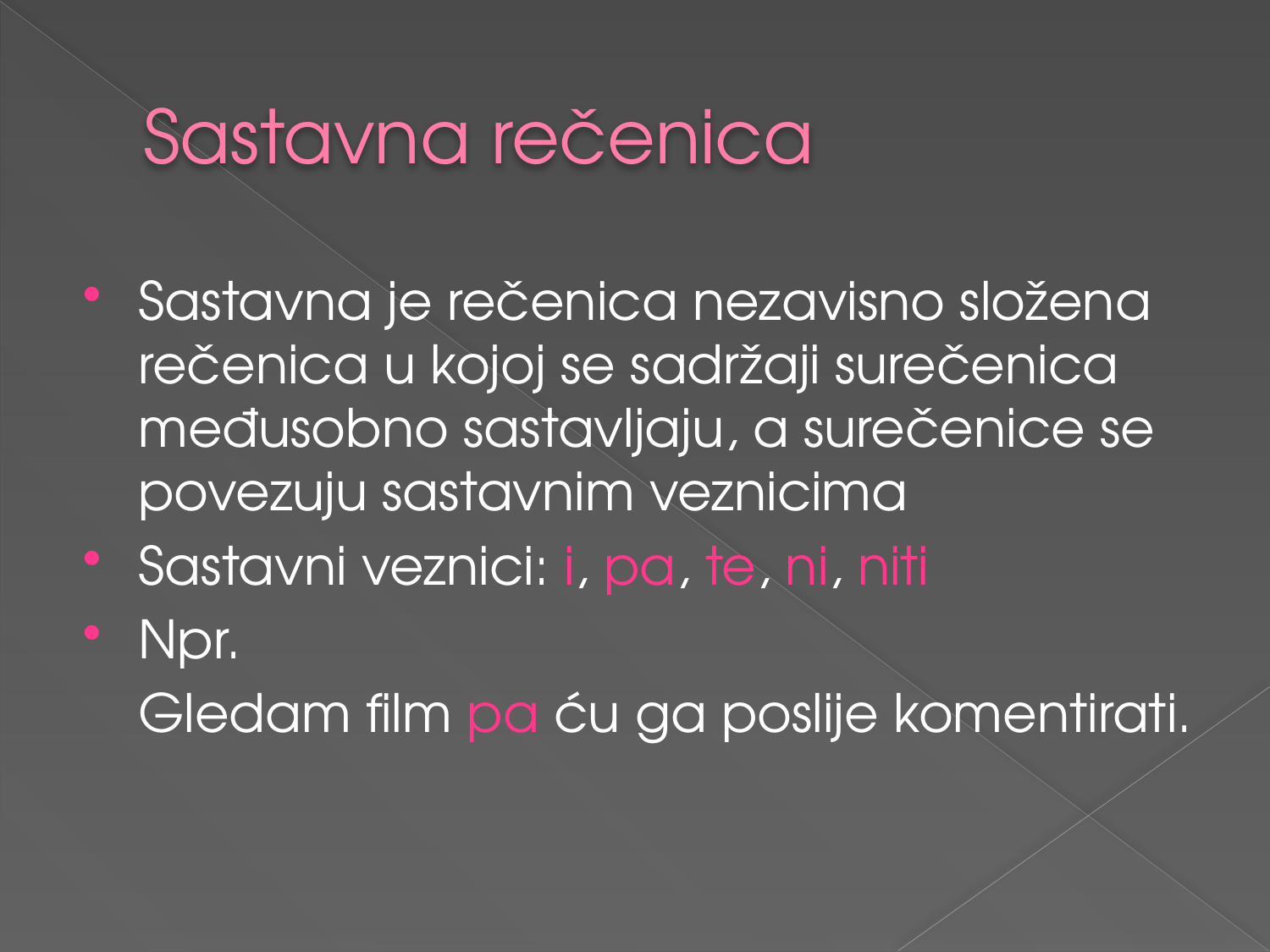

# Sastavna rečenica
Sastavna je rečenica nezavisno složena rečenica u kojoj se sadržaji surečenica međusobno sastavljaju, a surečenice se povezuju sastavnim veznicima
Sastavni veznici: i, pa, te, ni, niti
Npr.
	Gledam film pa ću ga poslije komentirati.